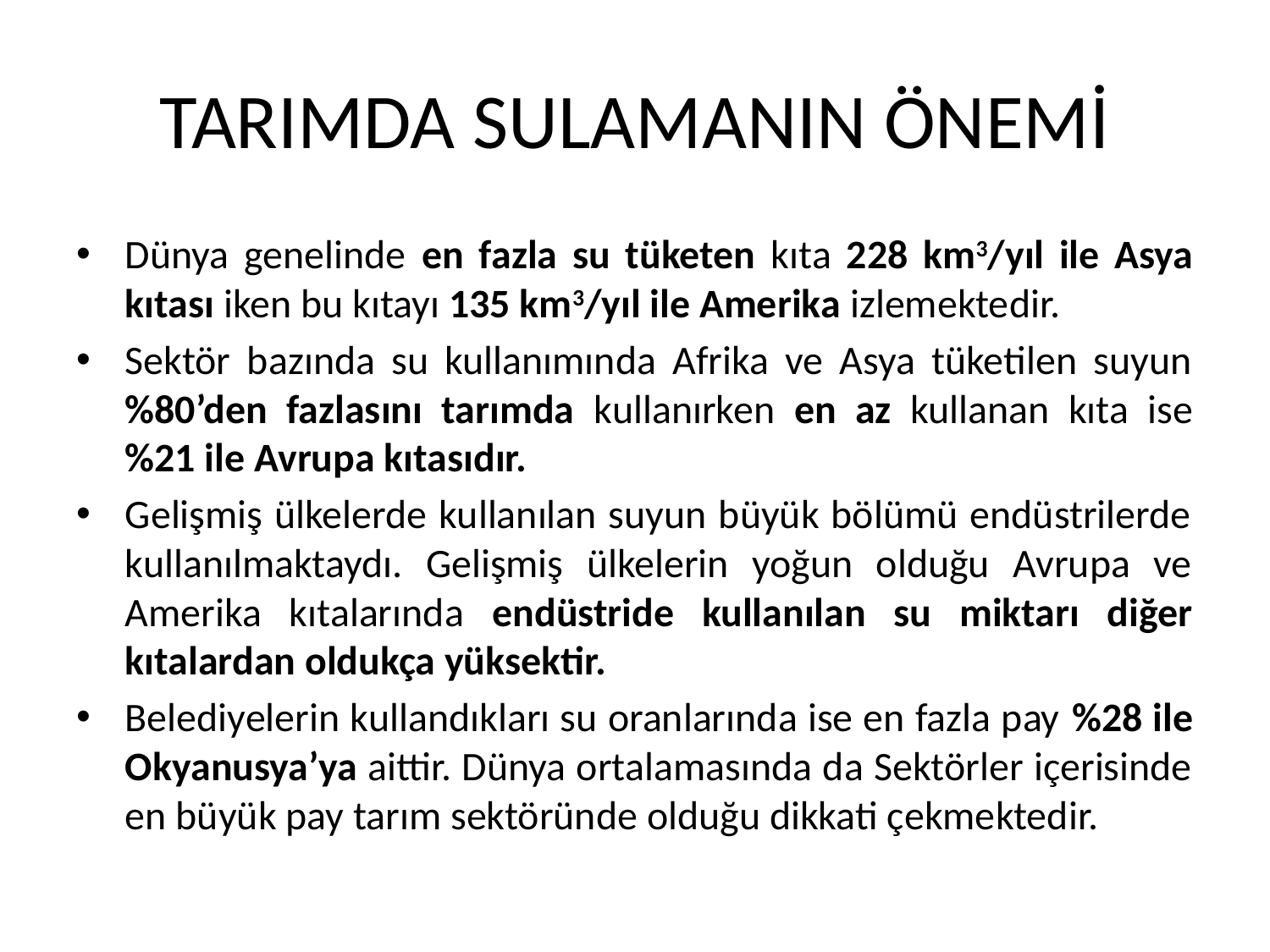

# TARIMDA SULAMANIN ÖNEMİ
Dünya genelinde en fazla su tüketen kıta 228 km3/yıl ile Asya kıtası iken bu kıtayı 135 km3/yıl ile Amerika izlemektedir.
Sektör bazında su kullanımında Afrika ve Asya tüketilen suyun %80’den fazlasını tarımda kullanırken en az kullanan kıta ise %21 ile Avrupa kıtasıdır.
Gelişmiş ülkelerde kullanılan suyun büyük bölümü endüstrilerde kullanılmaktaydı. Gelişmiş ülkelerin yoğun olduğu Avrupa ve Amerika kıtalarında endüstride kullanılan su miktarı diğer kıtalardan oldukça yüksektir.
Belediyelerin kullandıkları su oranlarında ise en fazla pay %28 ile Okyanusya’ya aittir. Dünya ortalamasında da Sektörler içerisinde en büyük pay tarım sektöründe olduğu dikkati çekmektedir.